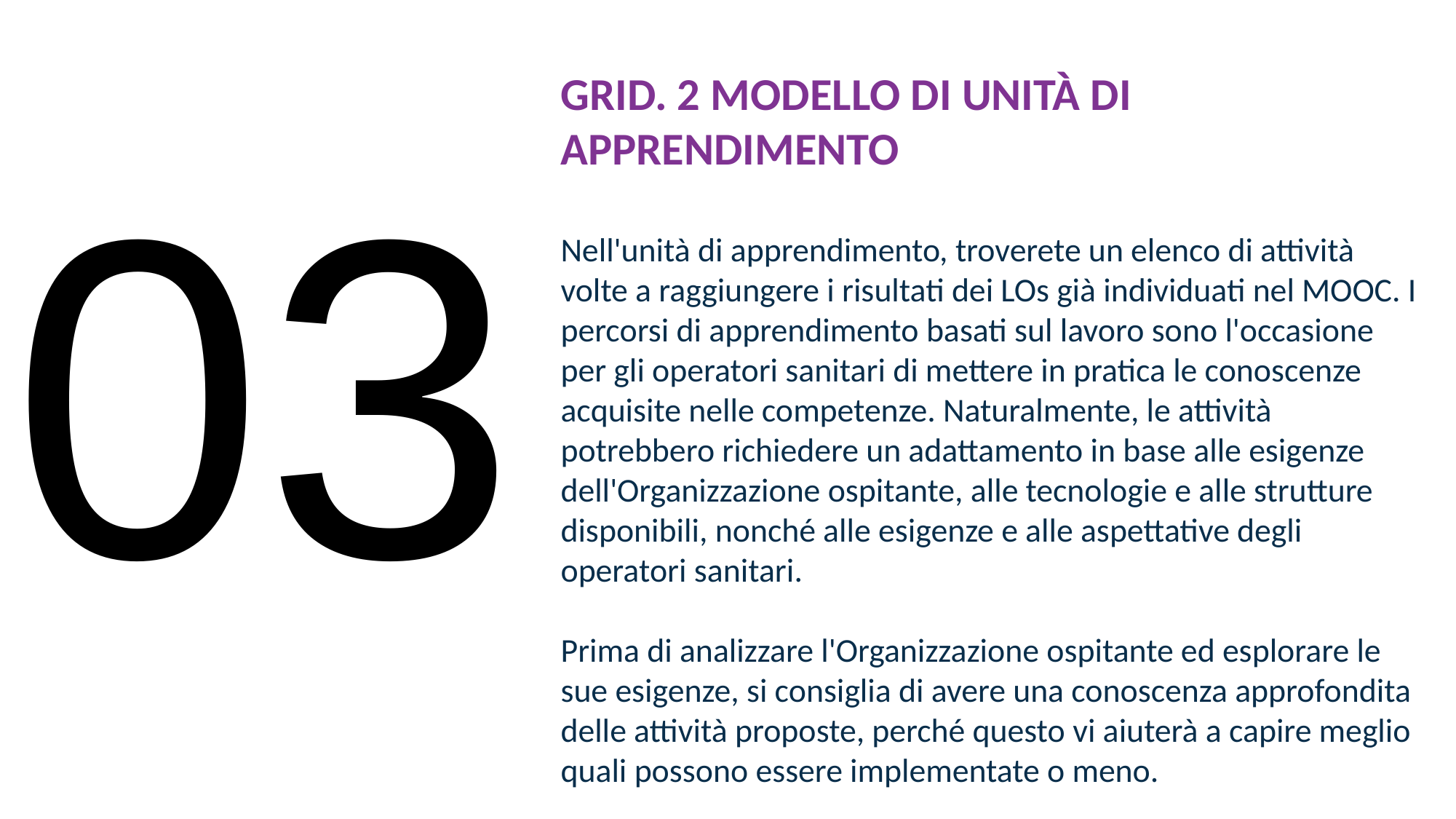

# 03
GRID. 2 MODELLO DI UNITÀ DI APPRENDIMENTO

Nell'unità di apprendimento, troverete un elenco di attività volte a raggiungere i risultati dei LOs già individuati nel MOOC. I percorsi di apprendimento basati sul lavoro sono l'occasione per gli operatori sanitari di mettere in pratica le conoscenze acquisite nelle competenze. Naturalmente, le attività potrebbero richiedere un adattamento in base alle esigenze dell'Organizzazione ospitante, alle tecnologie e alle strutture disponibili, nonché alle esigenze e alle aspettative degli operatori sanitari.

Prima di analizzare l'Organizzazione ospitante ed esplorare le sue esigenze, si consiglia di avere una conoscenza approfondita delle attività proposte, perché questo vi aiuterà a capire meglio quali possono essere implementate o meno.